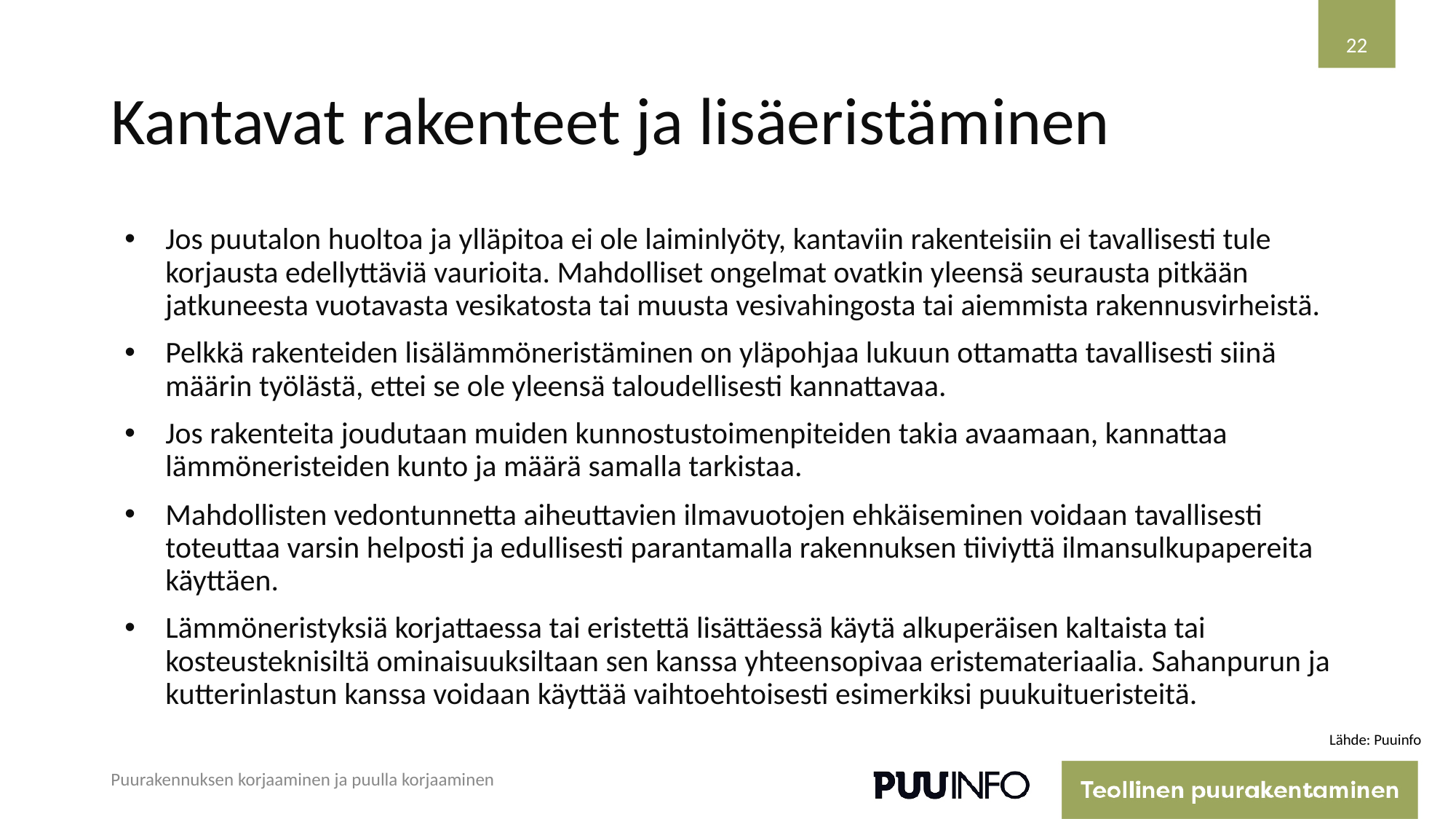

22
# Kantavat rakenteet ja lisäeristäminen
Jos puutalon huoltoa ja ylläpitoa ei ole laiminlyöty, kantaviin rakenteisiin ei tavallisesti tule korjausta edellyttäviä vaurioita. Mahdolliset ongelmat ovatkin yleensä seurausta pitkään jatkuneesta vuotavasta vesikatosta tai muusta vesivahingosta tai aiemmista rakennusvirheistä.
Pelkkä rakenteiden lisälämmöneristäminen on yläpohjaa lukuun ottamatta tavallisesti siinä määrin työlästä, ettei se ole yleensä taloudellisesti kannattavaa.
Jos rakenteita joudutaan muiden kunnostustoimenpiteiden takia avaamaan, kannattaa lämmöneristeiden kunto ja määrä samalla tarkistaa.
Mahdollisten vedontunnetta aiheuttavien ilmavuotojen ehkäiseminen voidaan tavallisesti toteuttaa varsin helposti ja edullisesti parantamalla rakennuksen tiiviyttä ilmansulkupapereita käyttäen.
Lämmöneristyksiä korjattaessa tai eristettä lisättäessä käytä alkuperäisen kaltaista tai kosteusteknisiltä ominaisuuksiltaan sen kanssa yhteensopivaa eristemateriaalia. Sahanpurun ja kutterinlastun kanssa voidaan käyttää vaihtoehtoisesti esimerkiksi puukuitueristeitä.

Lähde: Puuinfo
Puurakennuksen korjaaminen ja puulla korjaaminen